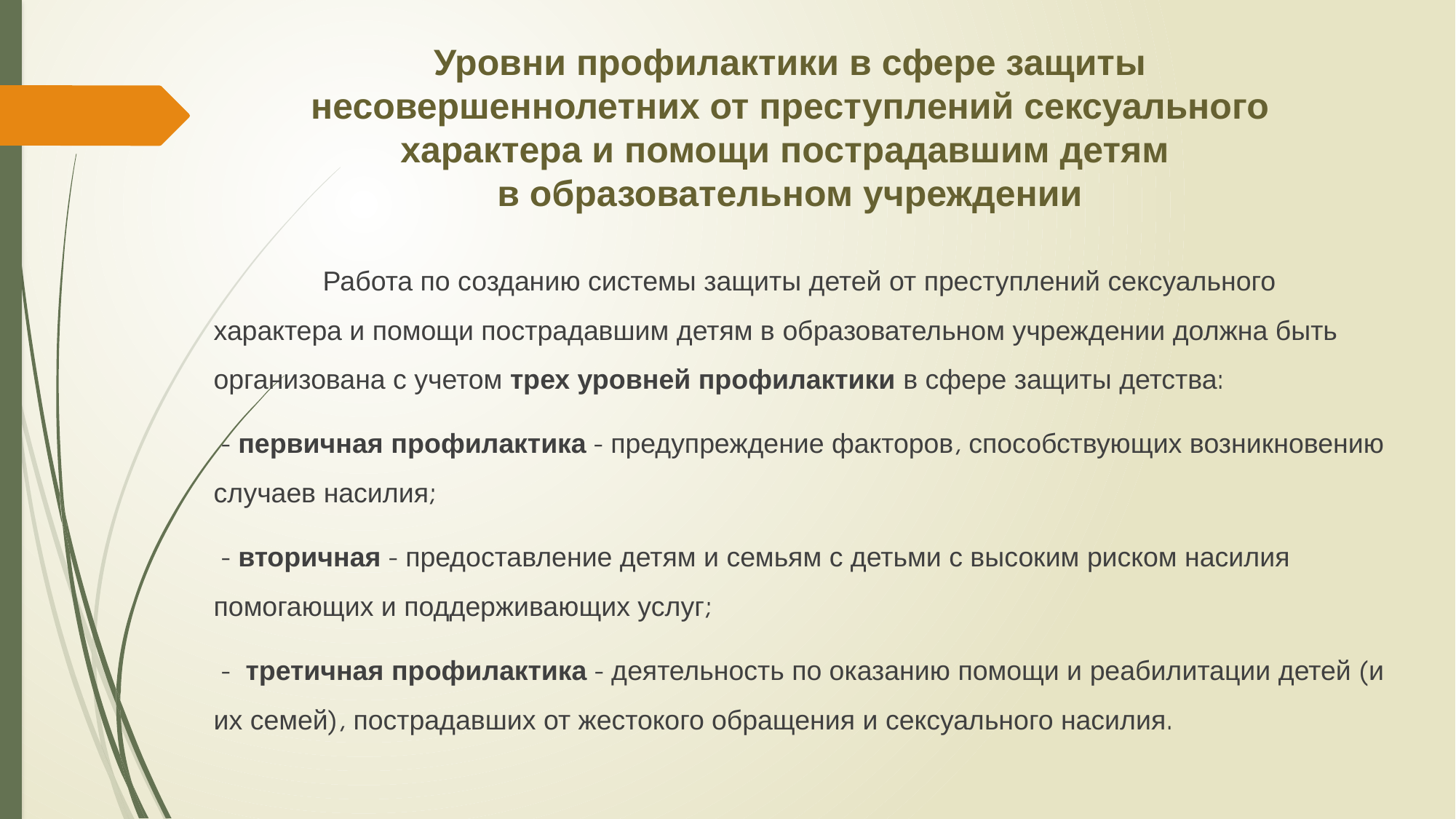

# Уровни профилактики в сфере защиты несовершеннолетних от преступлений сексуального характера и помощи пострадавшим детям в образовательном учреждении
	Работа по созданию системы защиты детей от преступлений сексуального характера и помощи пострадавшим детям в образовательном учреждении должна быть организована с учетом трех уровней профилактики в сфере защиты детства:
 - первичная профилактика - предупреждение факторов, способствующих возникновению случаев насилия;
 - вторичная - предоставление детям и семьям с детьми с высоким риском насилия помогающих и поддерживающих услуг;
 -  третичная профилактика - деятельность по оказанию помощи и реабилитации детей (и их семей), пострадавших от жестокого обращения и сексуального насилия.